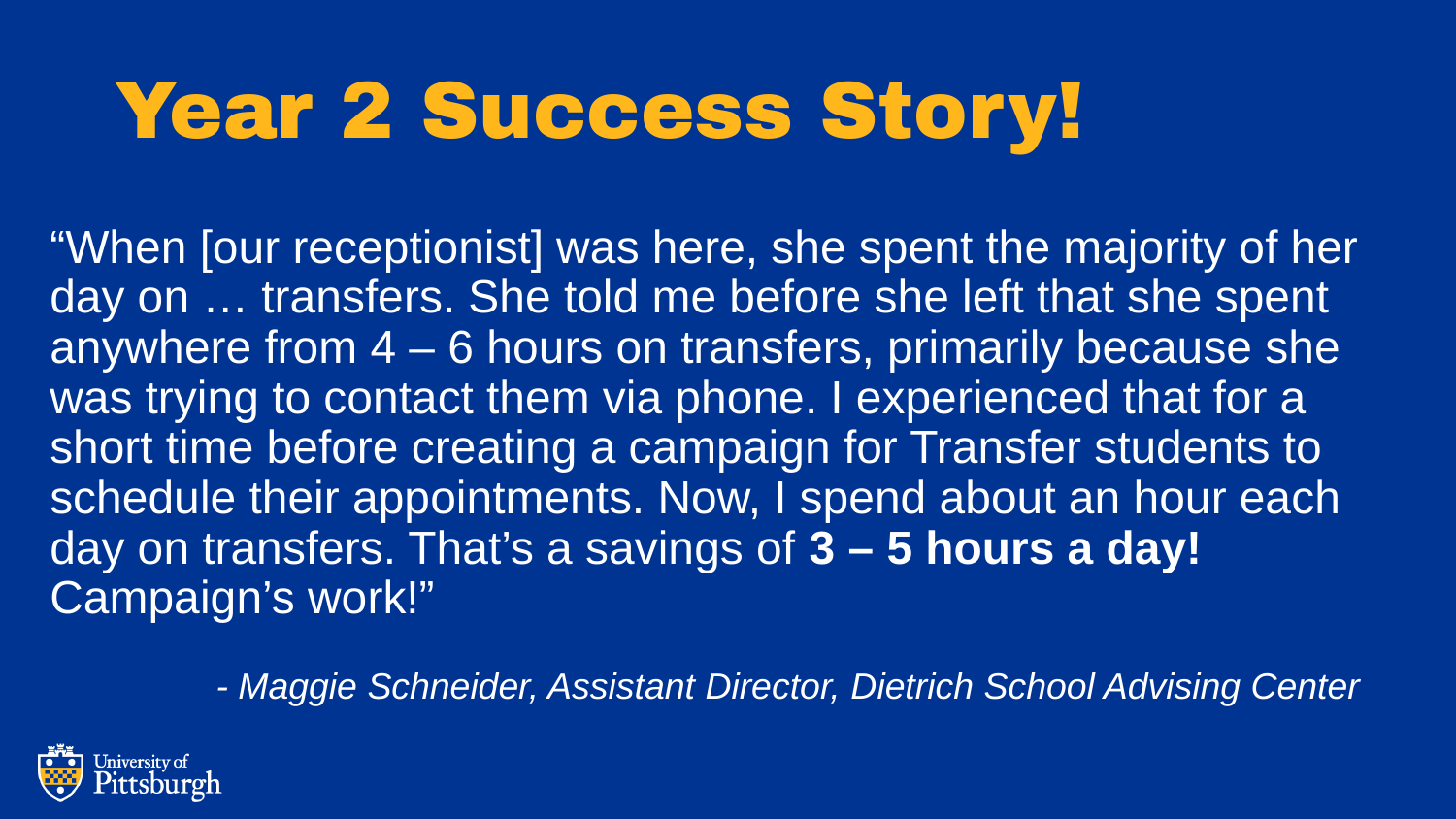

# Year 2 Success Story!
“When [our receptionist] was here, she spent the majority of her day on … transfers. She told me before she left that she spent anywhere from 4 – 6 hours on transfers, primarily because she was trying to contact them via phone. I experienced that for a short time before creating a campaign for Transfer students to schedule their appointments. Now, I spend about an hour each day on transfers. That’s a savings of 3 – 5 hours a day! Campaign’s work!”
- Maggie Schneider, Assistant Director, Dietrich School Advising Center